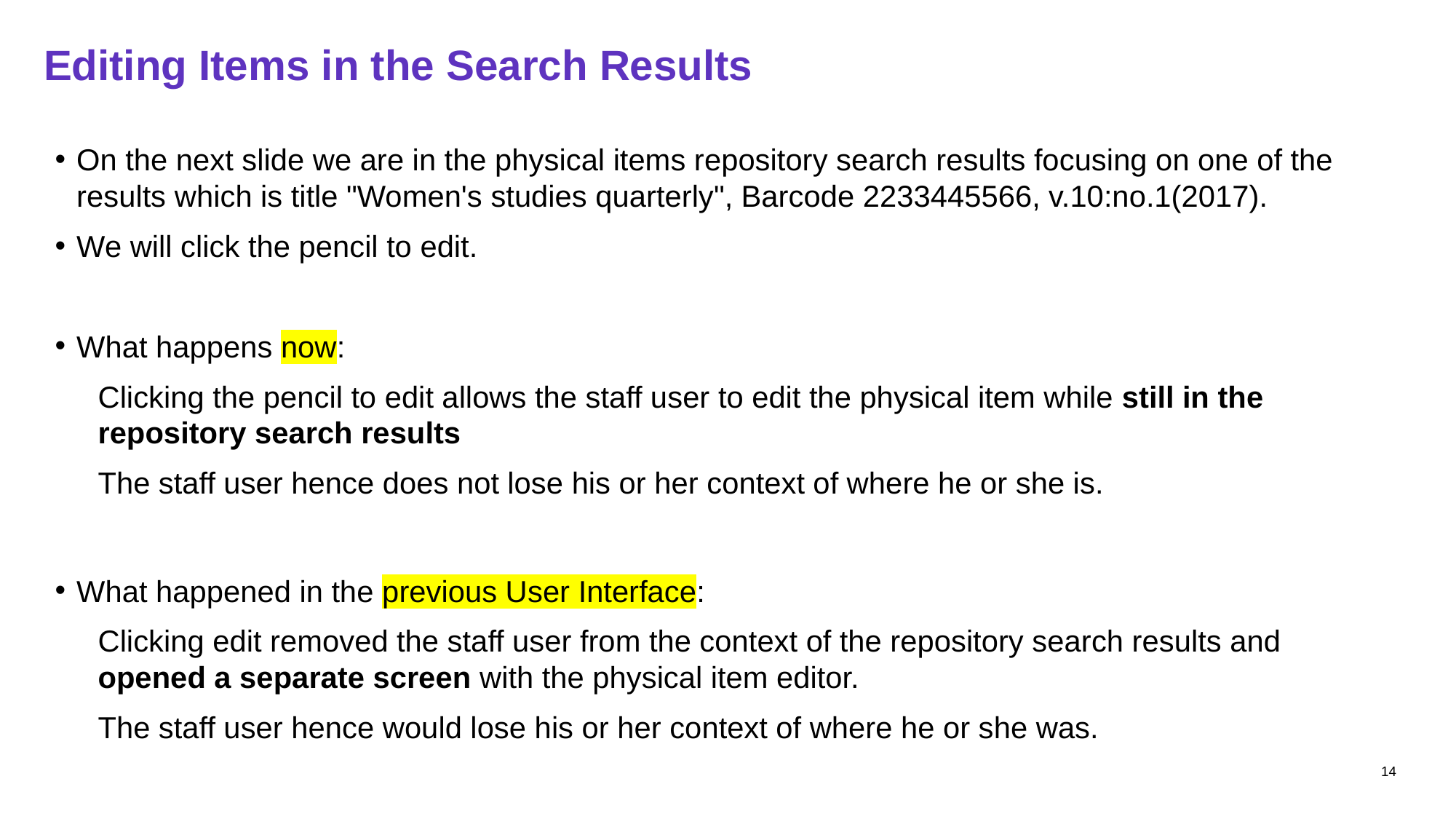

# Editing Items in the Search Results
On the next slide we are in the physical items repository search results focusing on one of the results which is title "Women's studies quarterly", Barcode 2233445566, v.10:no.1(2017).
We will click the pencil to edit.

What happens now:
Clicking the pencil to edit allows the staff user to edit the physical item while still in the repository search results
The staff user hence does not lose his or her context of where he or she is.

What happened in the previous User Interface:
Clicking edit removed the staff user from the context of the repository search results and opened a separate screen with the physical item editor.
The staff user hence would lose his or her context of where he or she was.

14